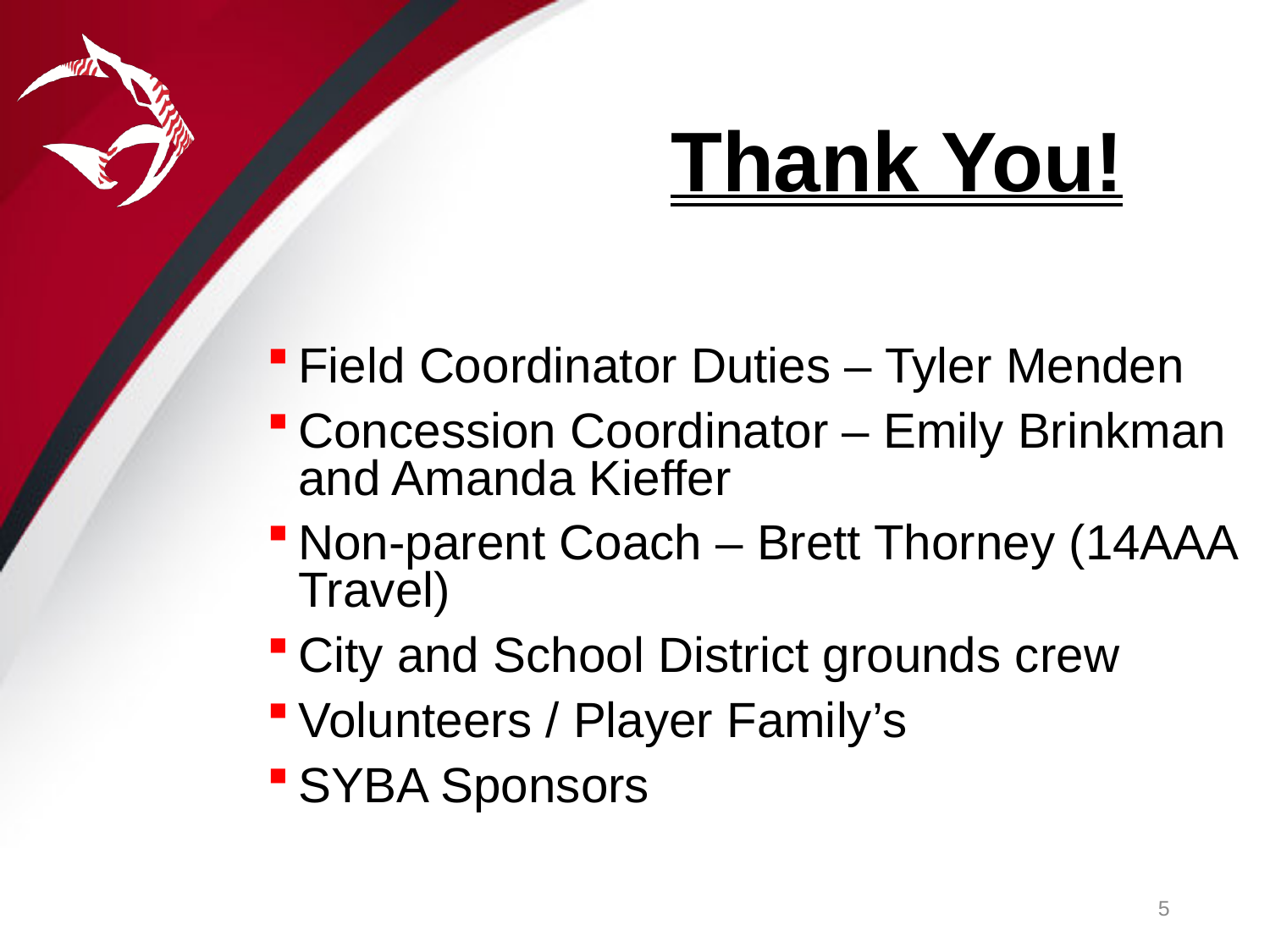

Thank You!
Field Coordinator Duties – Tyler Menden
Concession Coordinator – Emily Brinkman and Amanda Kieffer
Non-parent Coach – Brett Thorney (14AAA Travel)
City and School District grounds crew
Volunteers / Player Family’s
SYBA Sponsors

5